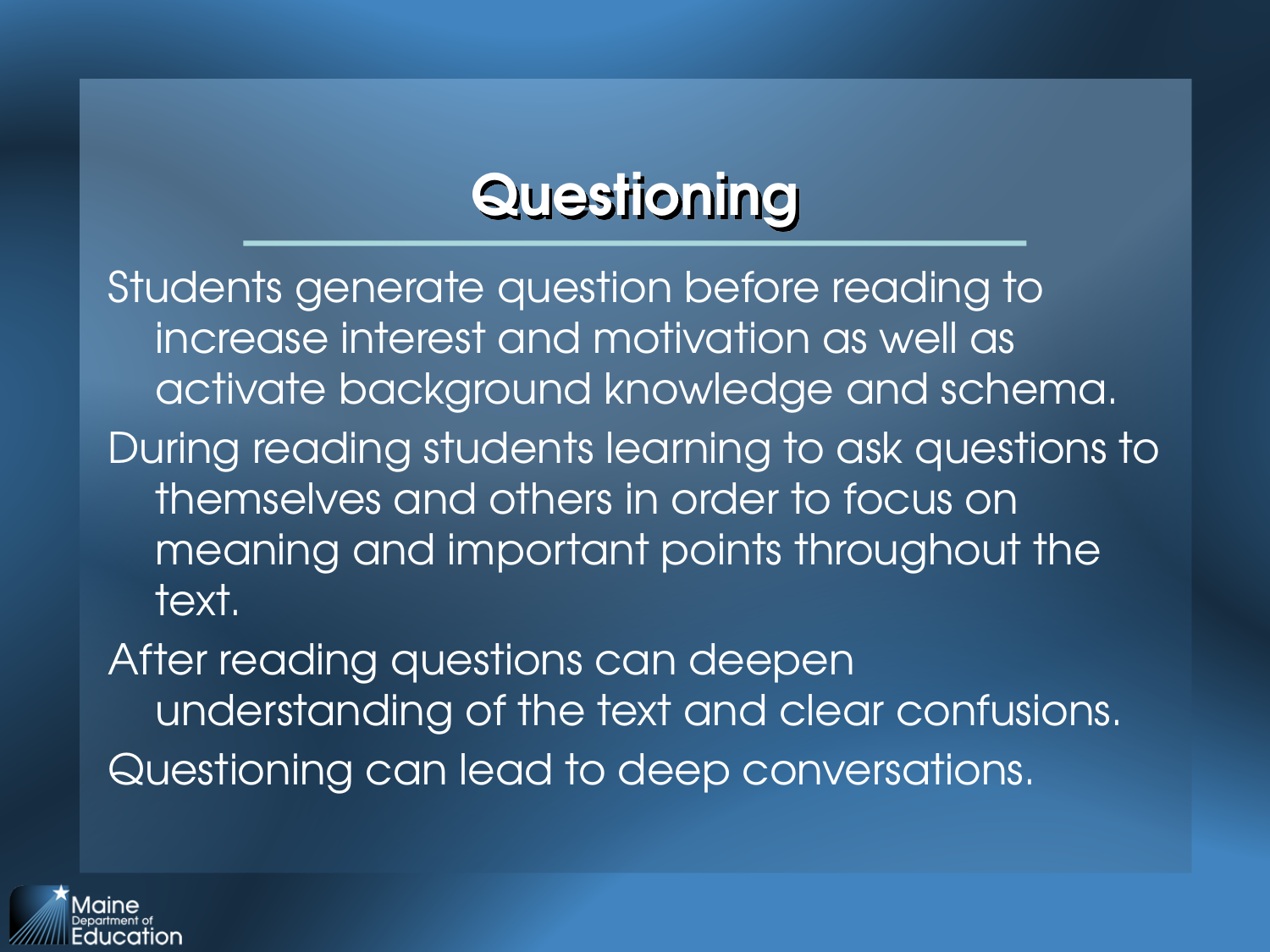

# Questioning
Students generate question before reading to increase interest and motivation as well as activate background knowledge and schema.
During reading students learning to ask questions to themselves and others in order to focus on meaning and important points throughout the text.
After reading questions can deepen understanding of the text and clear confusions.
Questioning can lead to deep conversations.